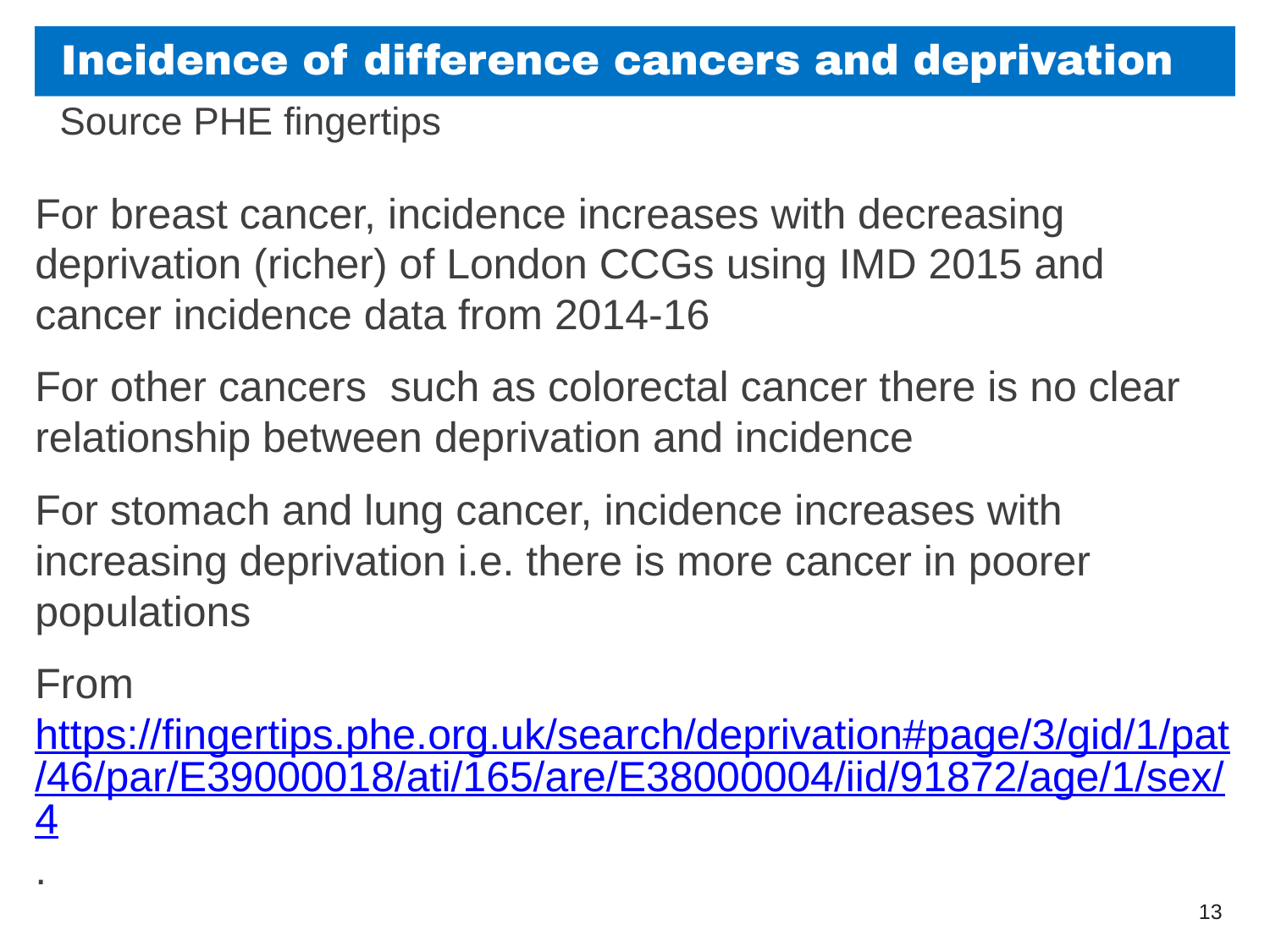

# Incidence of difference cancers and deprivation
Source PHE fingertips
For breast cancer, incidence increases with decreasing deprivation (richer) of London CCGs using IMD 2015 and cancer incidence data from 2014-16
For other cancers  such as colorectal cancer there is no clear relationship between deprivation and incidence
For stomach and lung cancer, incidence increases with increasing deprivation i.e. there is more cancer in poorer populations
From https://fingertips.phe.org.uk/search/deprivation#page/3/gid/1/pat/46/par/E39000018/ati/165/are/E38000004/iid/91872/age/1/sex/4.
13